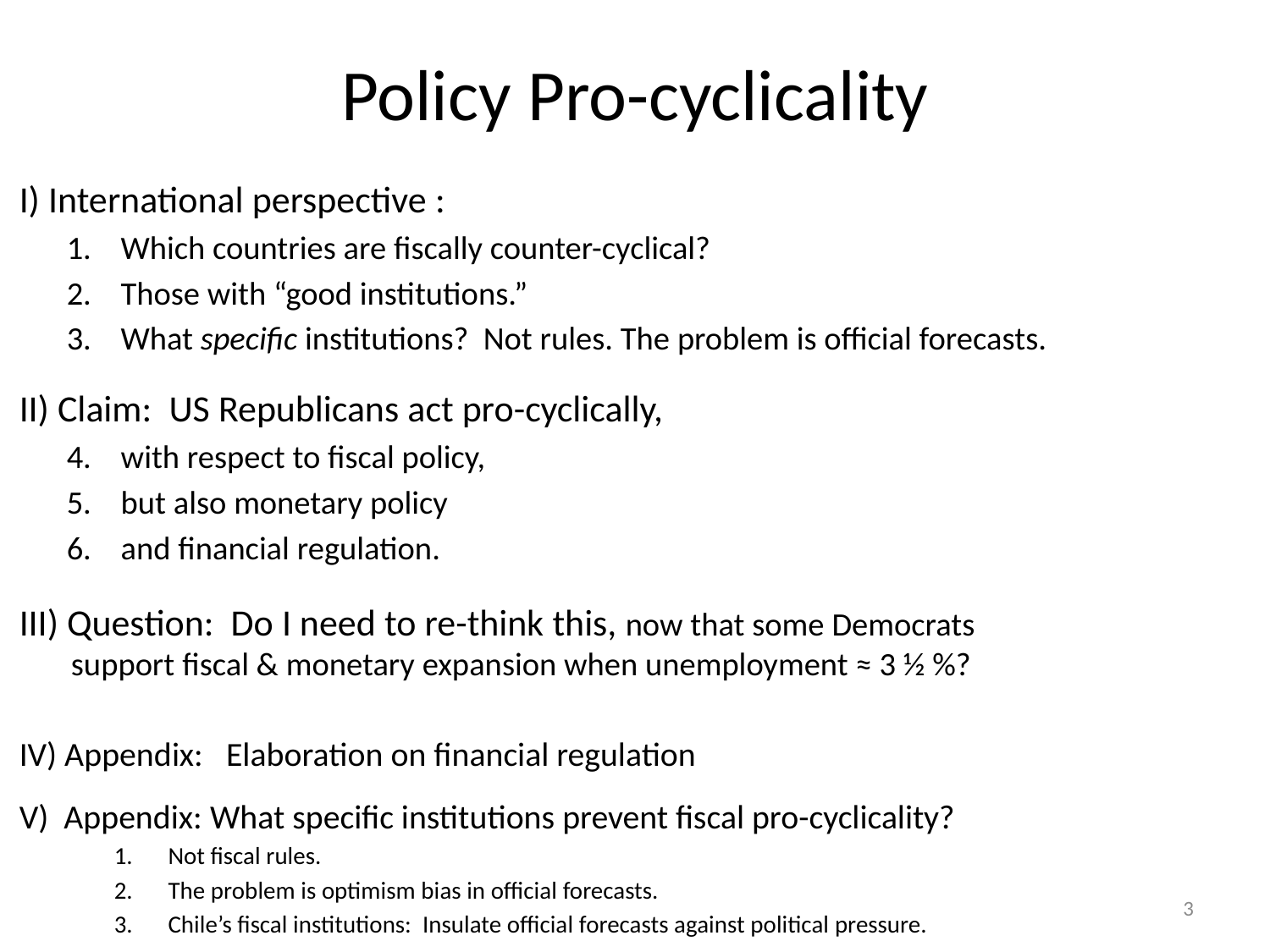

# Policy Pro-cyclicality
I) International perspective :
Which countries are fiscally counter-cyclical?
Those with “good institutions.”
What specific institutions?  Not rules. The problem is official forecasts.
II) Claim:  US Republicans act pro-cyclically,
with respect to fiscal policy,
but also monetary policy
and financial regulation.
III) Question:  Do I need to re-think this, now that some Democrats
       support fiscal & monetary expansion when unemployment ≈ 3 ½ %?
IV) Appendix:   Elaboration on financial regulation
V)  Appendix: What specific institutions prevent fiscal pro-cyclicality?
Not fiscal rules.
The problem is optimism bias in official forecasts.
Chile’s fiscal institutions:  Insulate official forecasts against political pressure.
3